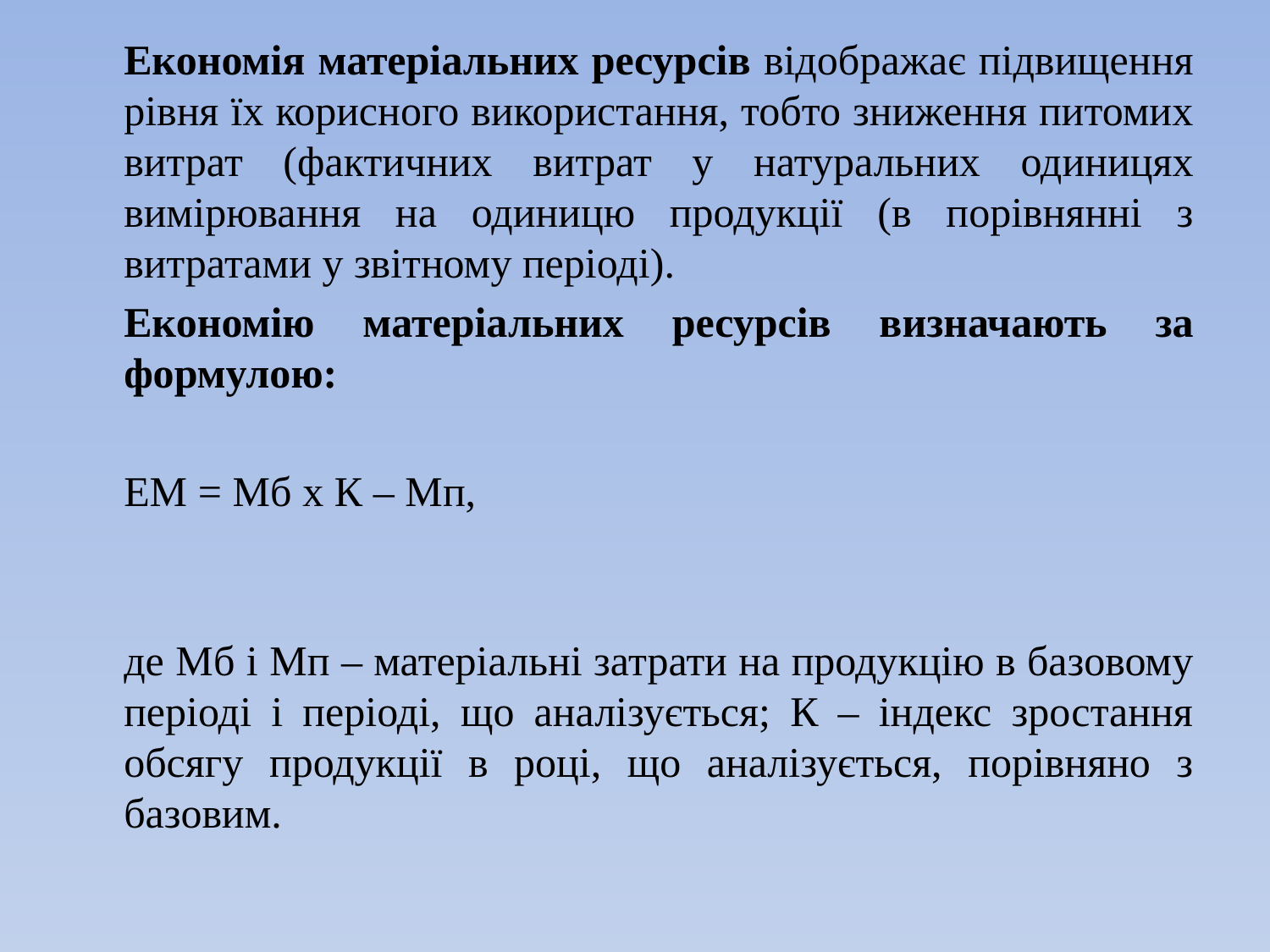

Економія матеріальних ресурсів відображає підвищення рівня їх корисного використання, тобто зниження питомих витрат (фактичних витрат у натуральних одиницях вимірювання на одиницю продукції (в порівнянні з витратами у звітному періоді).
Економію матеріальних ресурсів визначають за формулою:

ЕМ = Мб х К – Мп,

де Мб і Мп – матеріальні затрати на продукцію в базовому періоді і періоді, що аналізується; К – індекс зростання обсягу продукції в році, що аналізується, порівняно з базовим.